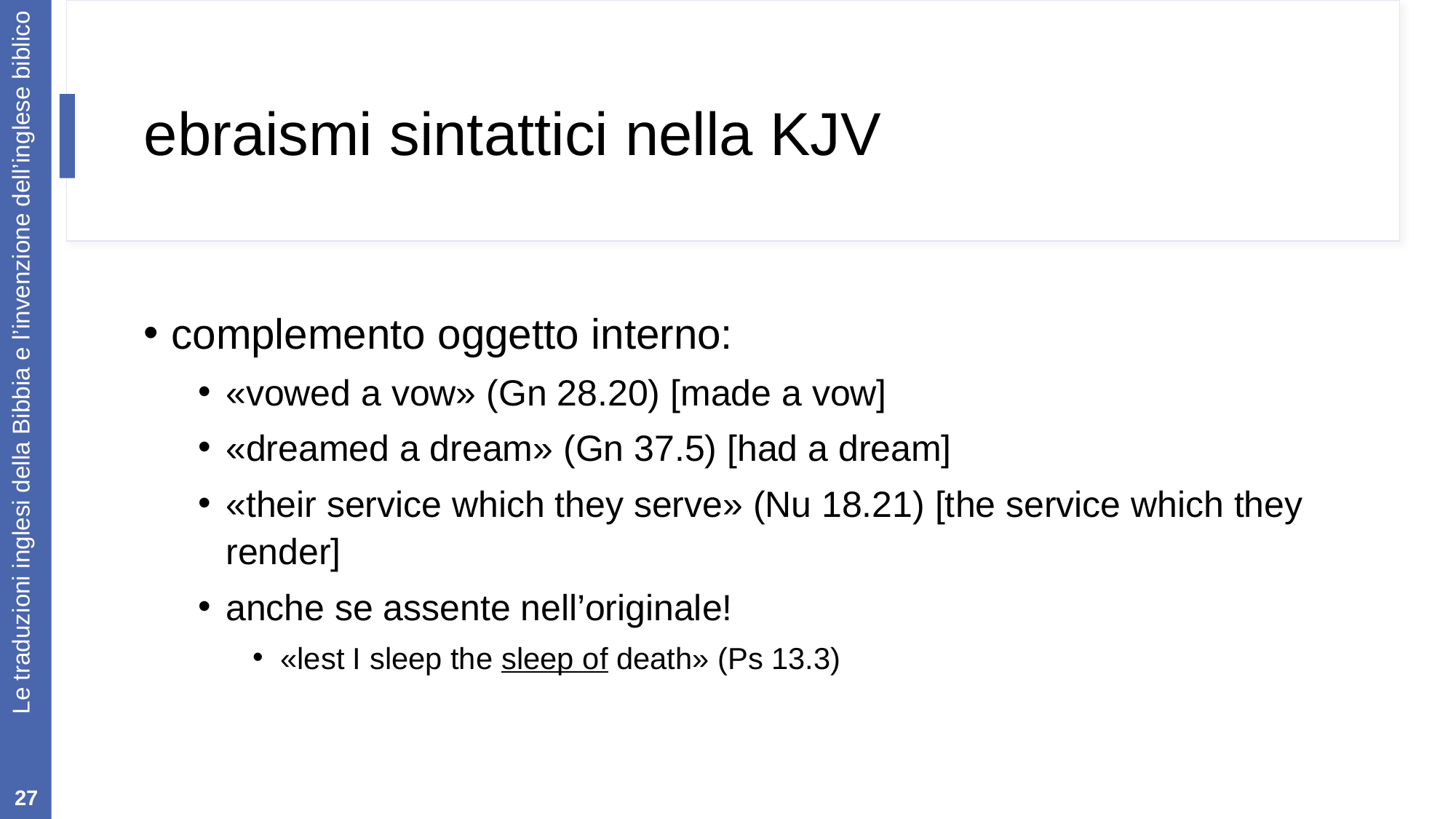

# ebraismi sintattici nella KJV
complemento oggetto interno:
«vowed a vow» (Gn 28.20) [made a vow]
«dreamed a dream» (Gn 37.5) [had a dream]
«their service which they serve» (Nu 18.21) [the service which they render]
anche se assente nell’originale!
«lest I sleep the sleep of death» (Ps 13.3)